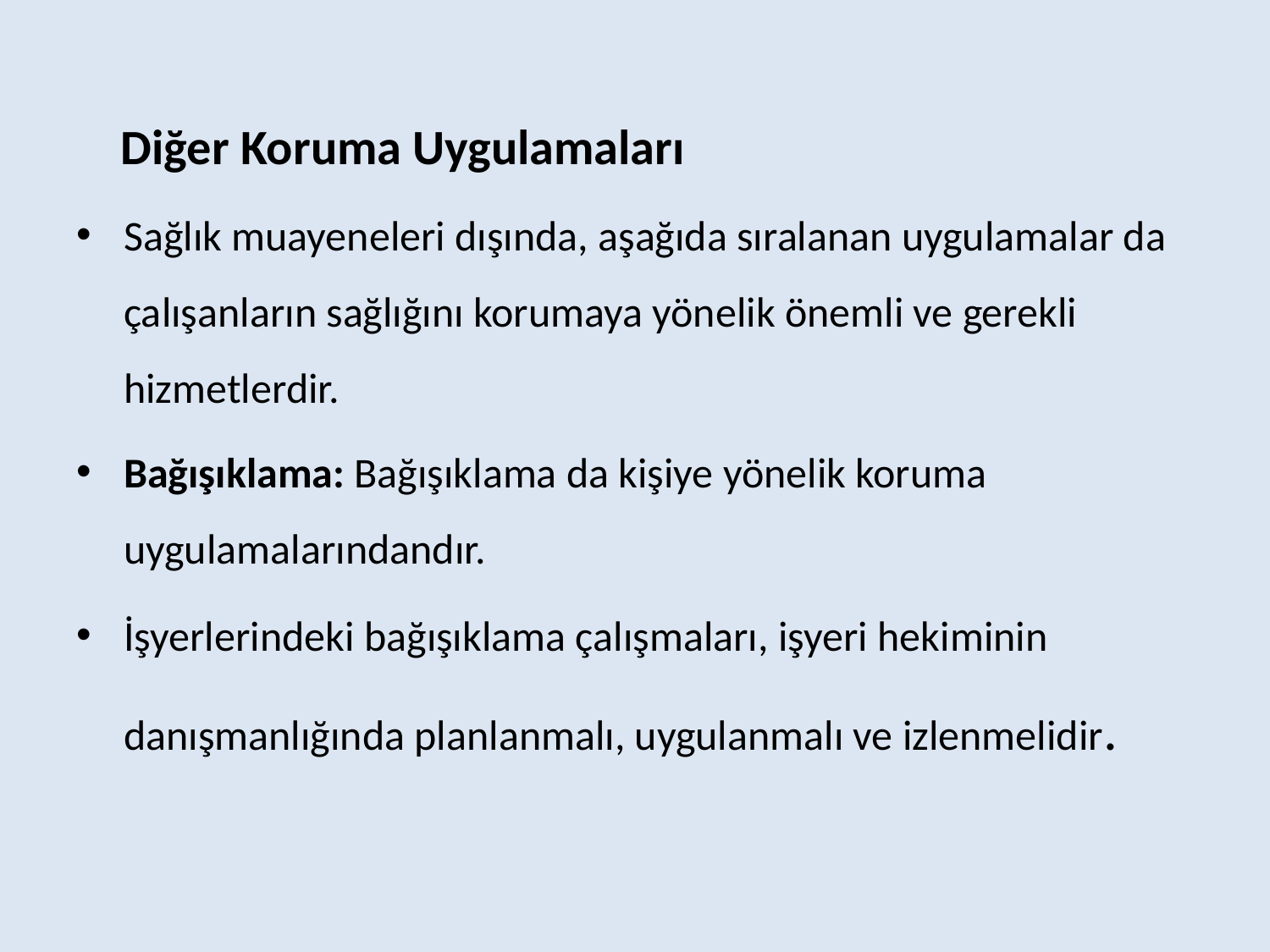

Diğer Koruma Uygulamaları
Sağlık muayeneleri dışında, aşağıda sıralanan uygulamalar da çalışanların sağlığını korumaya yönelik önemli ve gerekli hizmetlerdir.
Bağışıklama: Bağışıklama da kişiye yönelik koruma uygulamalarındandır.
İşyerlerindeki bağışıklama çalışmaları, işyeri hekiminin danışmanlığında planlanmalı, uygulanmalı ve izlenmelidir.